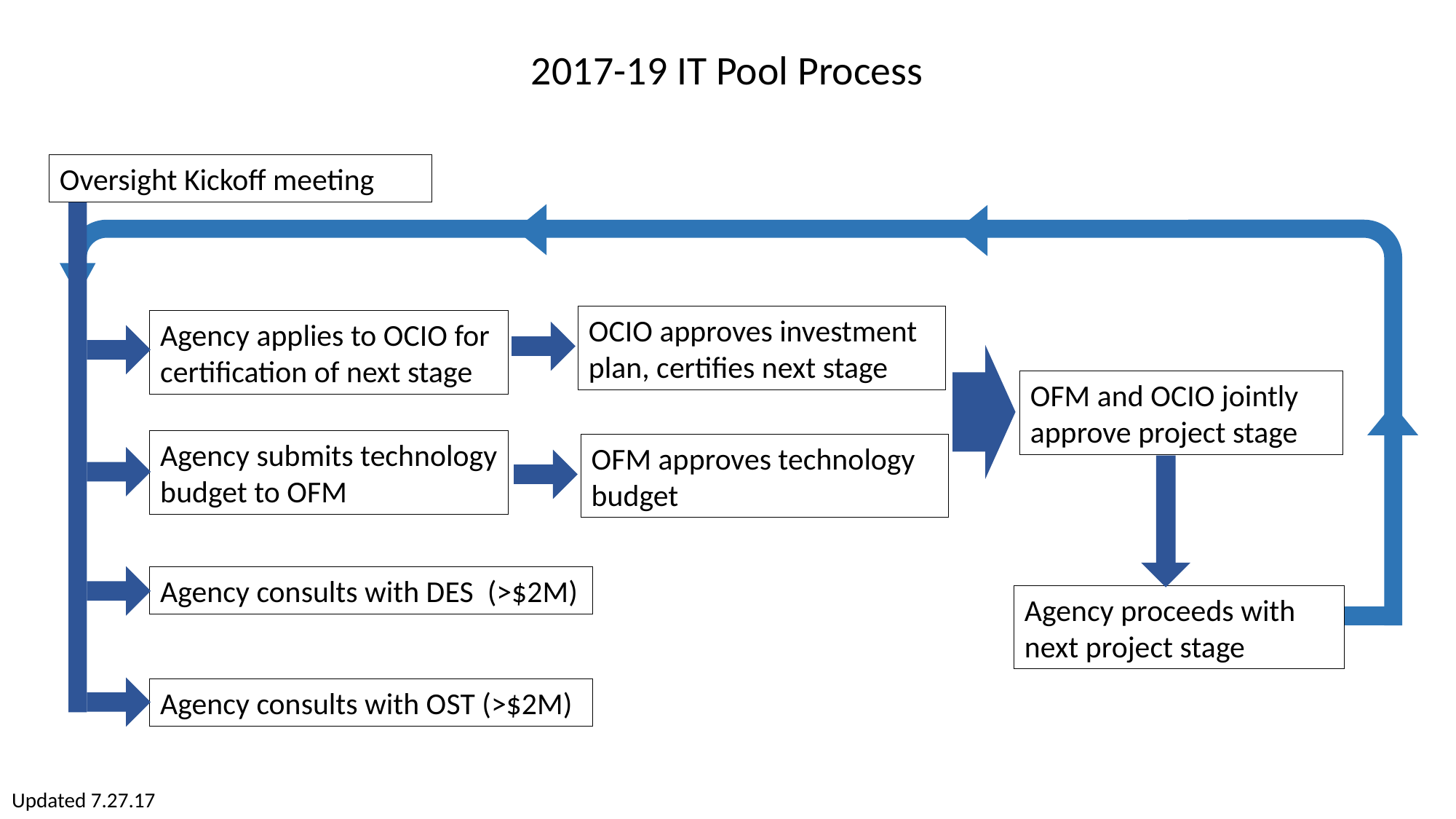

# 2017-19 IT Pool Process
Oversight Kickoff meeting

OCIO approves investment plan, certifies next stage
Agency applies to OCIO for certification of next stage

OFM and OCIO jointly approve project stage

Agency submits technology budget to OFM
OFM approves technology budget

Agency consults with DES  (>$2M)
Agency proceeds with next project stage

Agency consults with OST (>$2M)
Updated 7.27.17